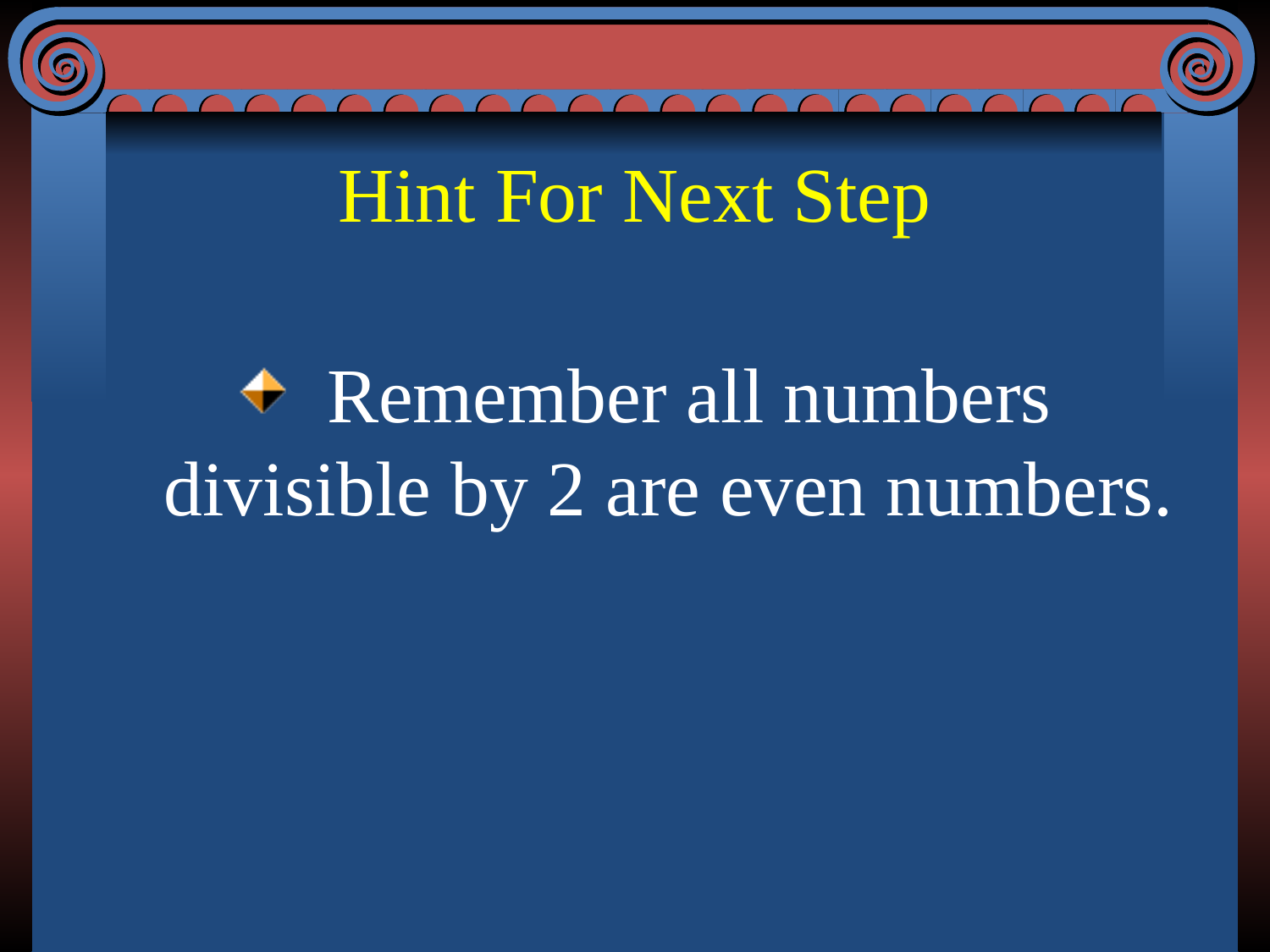

# Hint For Next Step
  Remember all numbers divisible by 2 are even numbers.